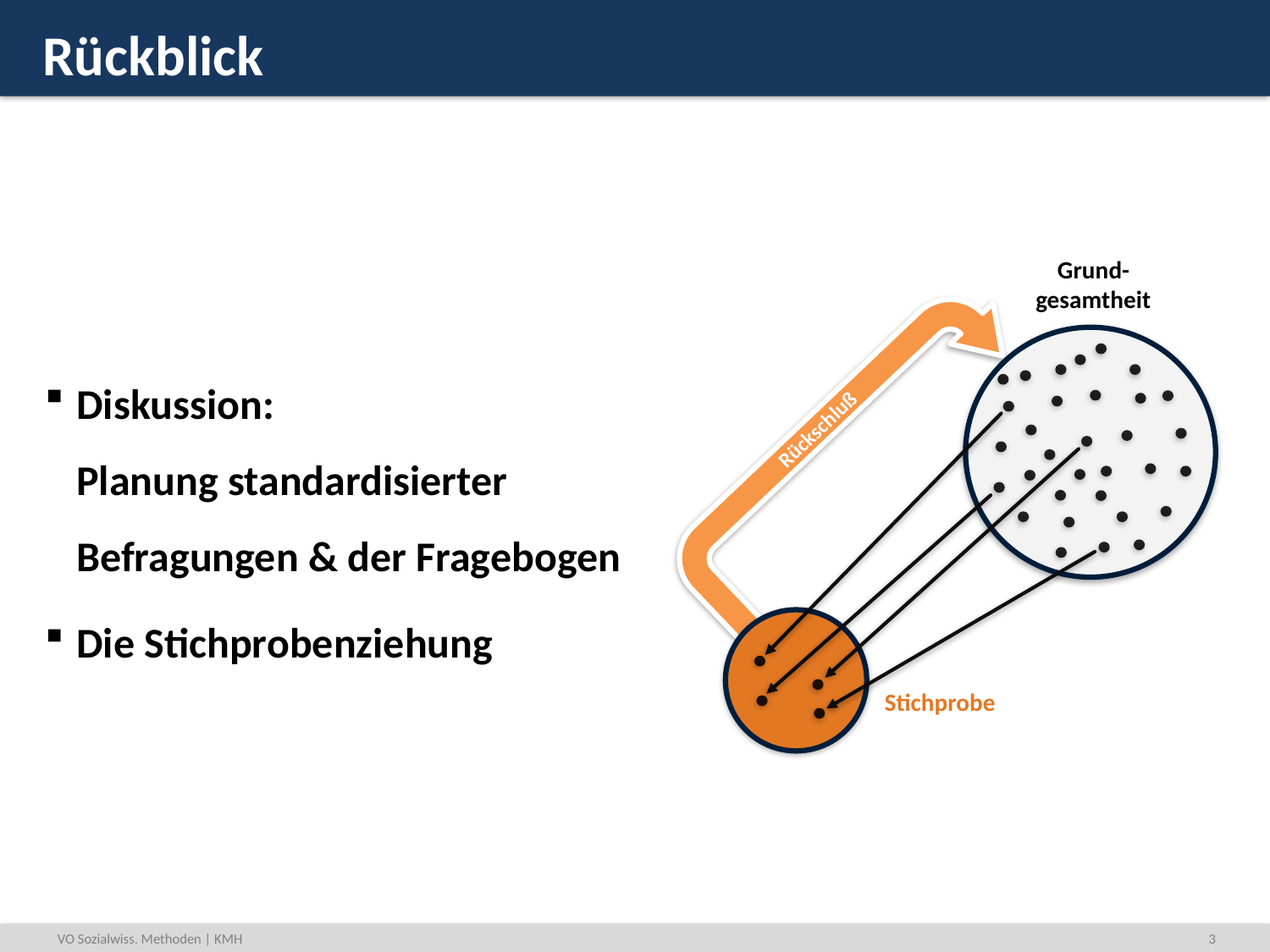

# Rückblick
Diskussion:
Planung standardisierter Befragungen & der Fragebogen
Die Stichprobenziehung
Grund-
gesamtheit

Rückschluß

Stichprobe